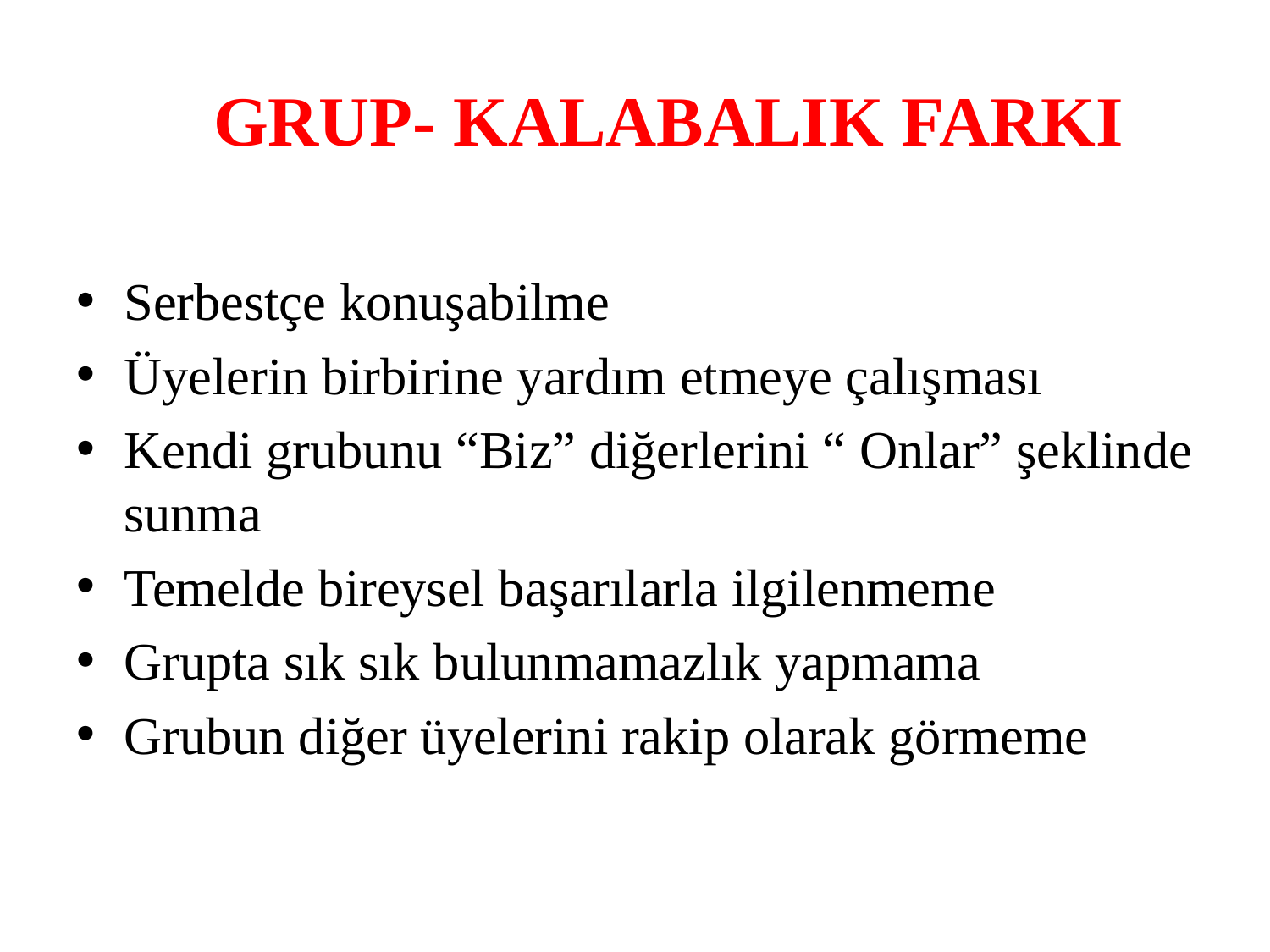

# GRUP- KALABALIK FARKI
Serbestçe konuşabilme
Üyelerin birbirine yardım etmeye çalışması
Kendi grubunu “Biz” diğerlerini “ Onlar” şeklinde sunma
Temelde bireysel başarılarla ilgilenmeme
Grupta sık sık bulunmamazlık yapmama
Grubun diğer üyelerini rakip olarak görmeme